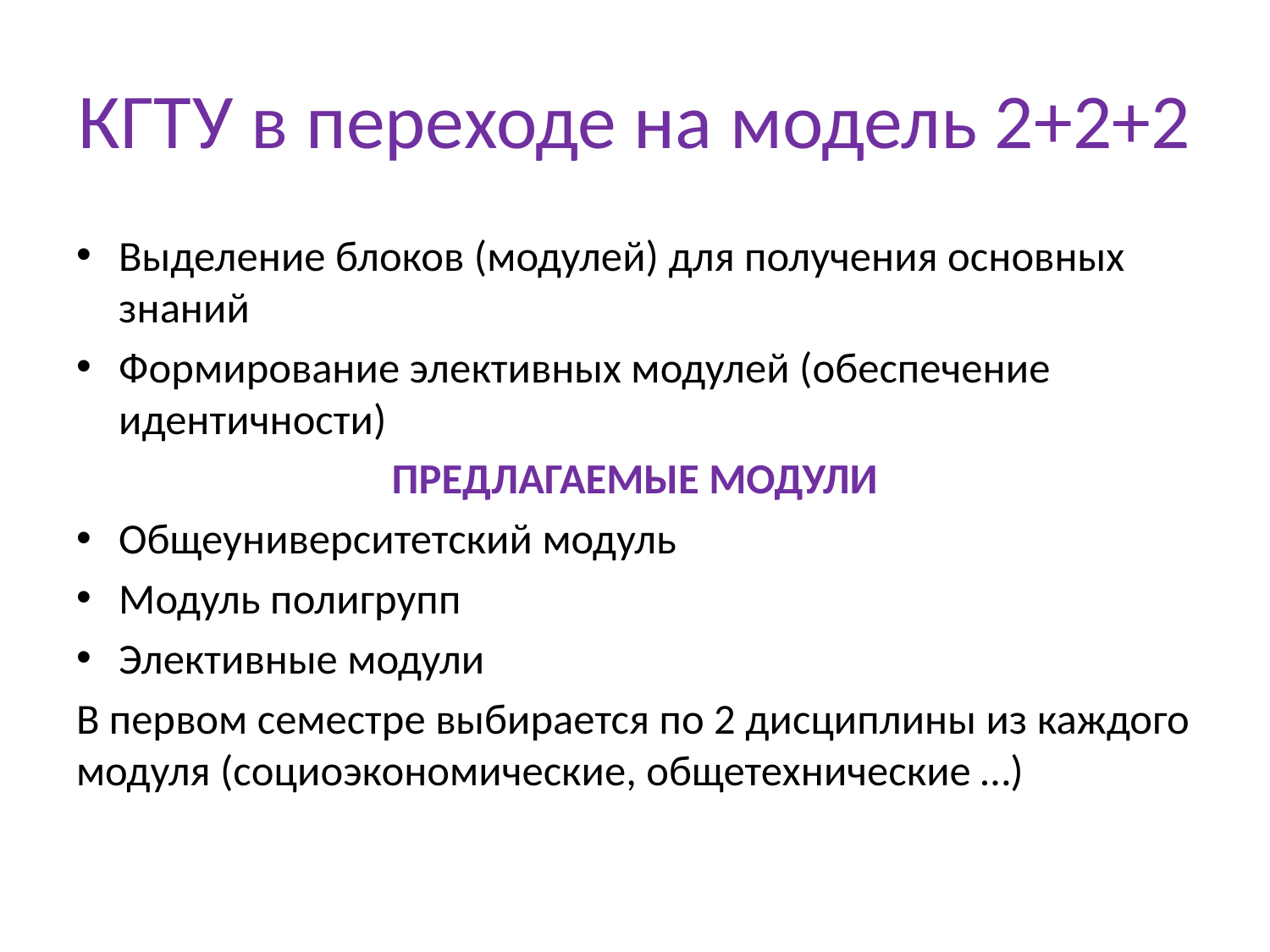

# КГТУ в переходе на модель 2+2+2
Выделение блоков (модулей) для получения основных знаний
Формирование элективных модулей (обеспечение идентичности)
ПРЕДЛАГАЕМЫЕ МОДУЛИ
Общеуниверситетский модуль
Модуль полигрупп
Элективные модули
В первом семестре выбирается по 2 дисциплины из каждого модуля (социоэкономические, общетехнические …)